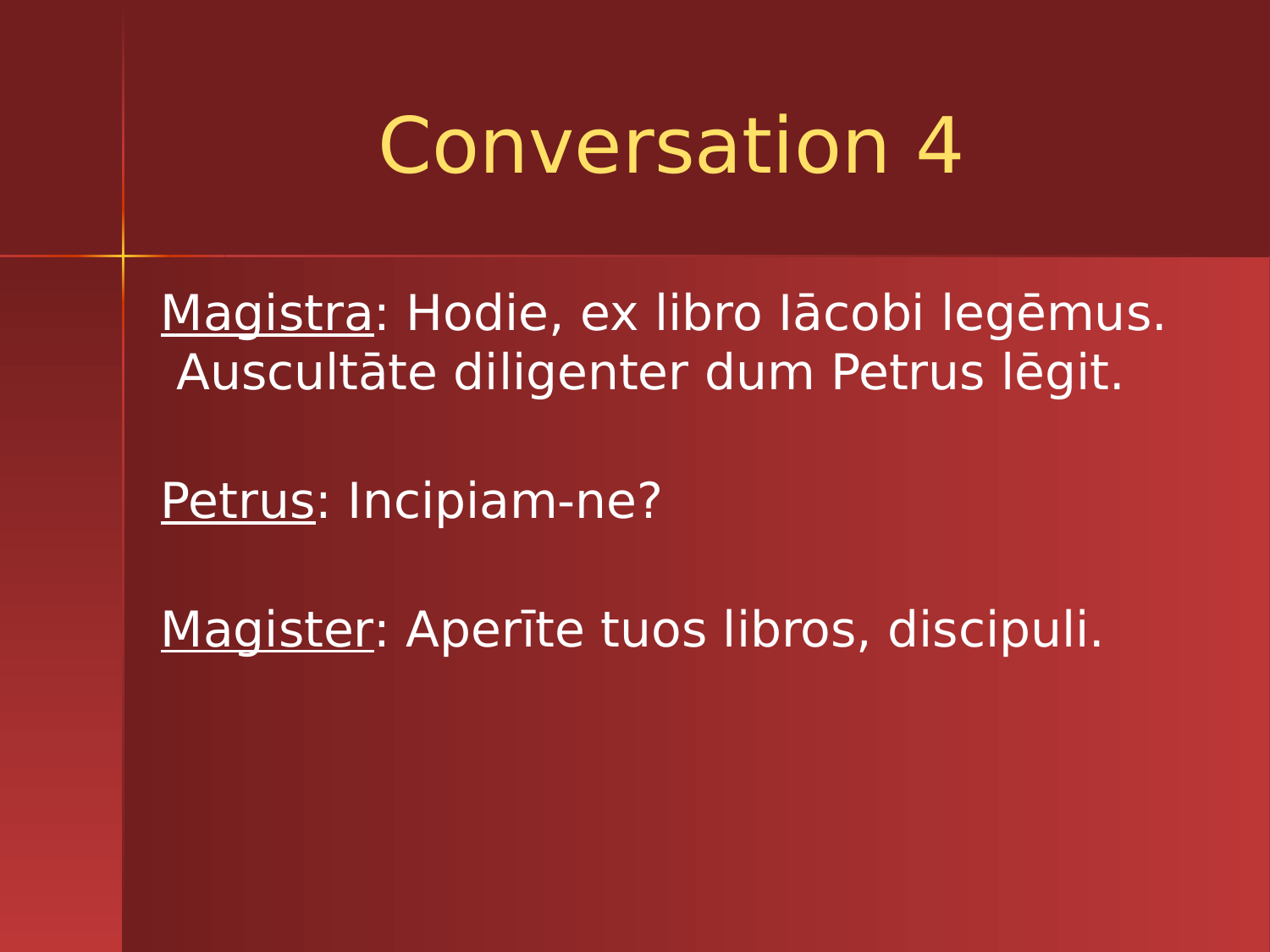

# Conversation 4
Magistra: Hodie, ex libro Iācobi legēmus.  Auscultāte diligenter dum Petrus lēgit.
Petrus: Incipiam-ne?
Magister: Aperīte tuos libros, discipuli.